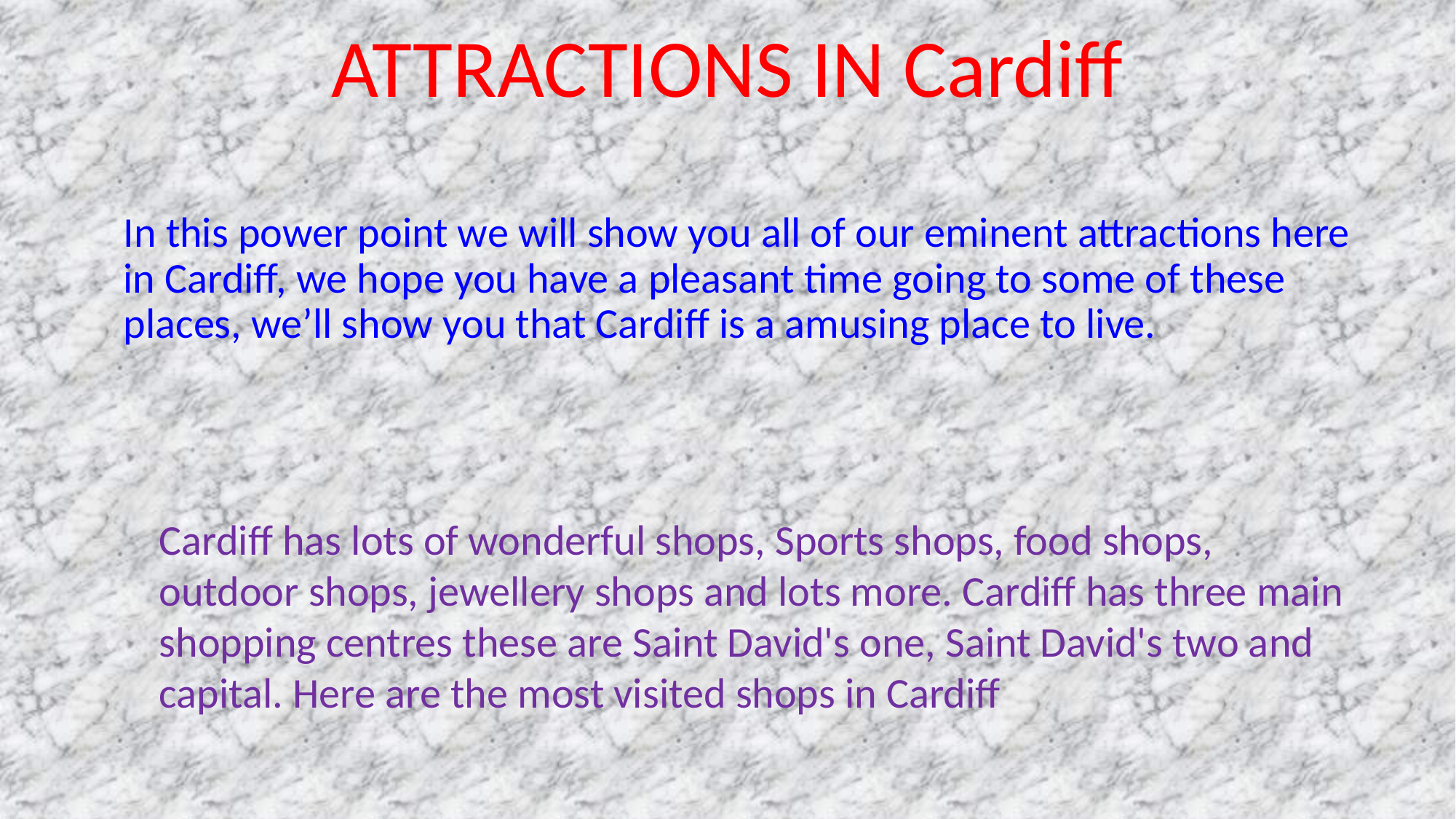

# ATTRACTIONS IN Cardiff
In this power point we will show you all of our eminent attractions here in Cardiff, we hope you have a pleasant time going to some of these places, we’ll show you that Cardiff is a amusing place to live.

Cardiff has lots of wonderful shops, Sports shops, food shops, outdoor shops, jewellery shops and lots more. Cardiff has three main shopping centres these are Saint David's one, Saint David's two and capital. Here are the most visited shops in Cardiff